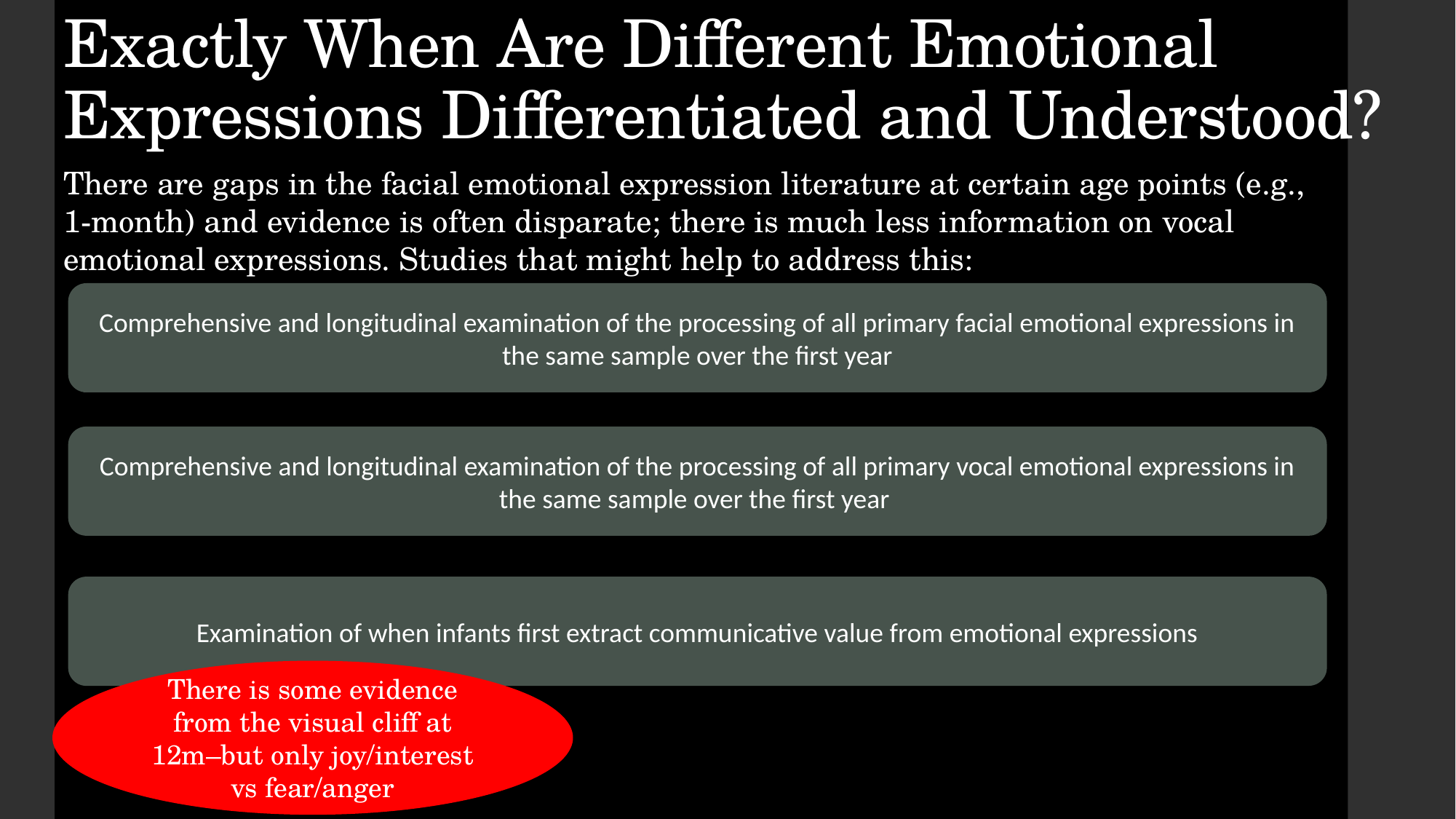

Exactly When Are Different Emotional Expressions Differentiated and Understood?
There are gaps in the facial emotional expression literature at certain age points (e.g., 1-month) and evidence is often disparate; there is much less information on vocal emotional expressions. Studies that might help to address this:
Comprehensive and longitudinal examination of the processing of all primary facial emotional expressions in the same sample over the first year
Comprehensive and longitudinal examination of the processing of all primary vocal emotional expressions in the same sample over the first year
Examination of when infants first extract communicative value from emotional expressions
There is some evidence from the visual cliff at 12m–but only joy/interest vs fear/anger